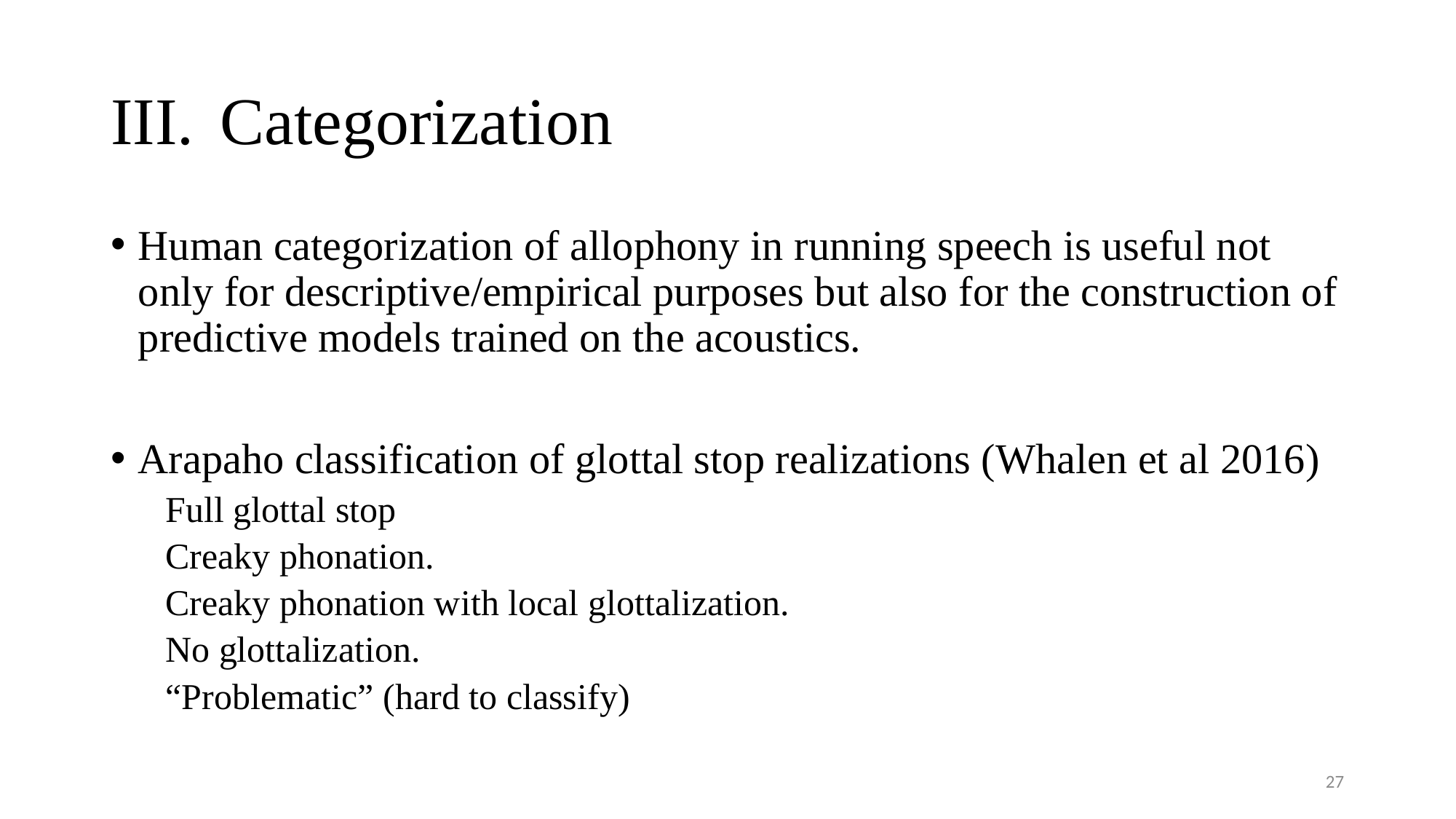

# III.	Categorization
Human categorization of allophony in running speech is useful not only for descriptive/empirical purposes but also for the construction of predictive models trained on the acoustics.

Arapaho classification of glottal stop realizations (Whalen et al 2016)
Full glottal stop
Creaky phonation.
Creaky phonation with local glottalization.
No glottalization.
“Problematic” (hard to classify)
27